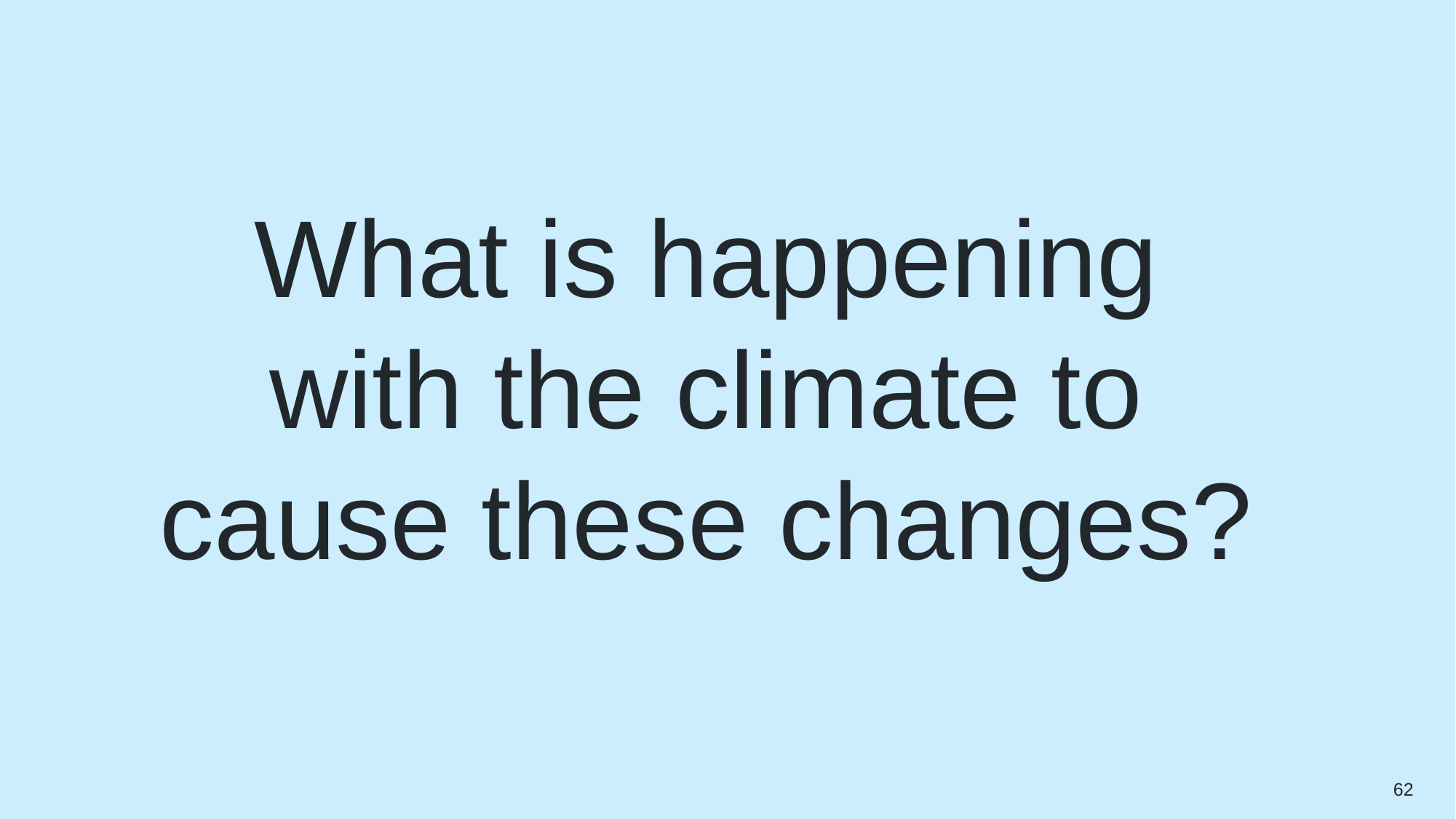

What is happening
with the climate to
cause these changes?
62